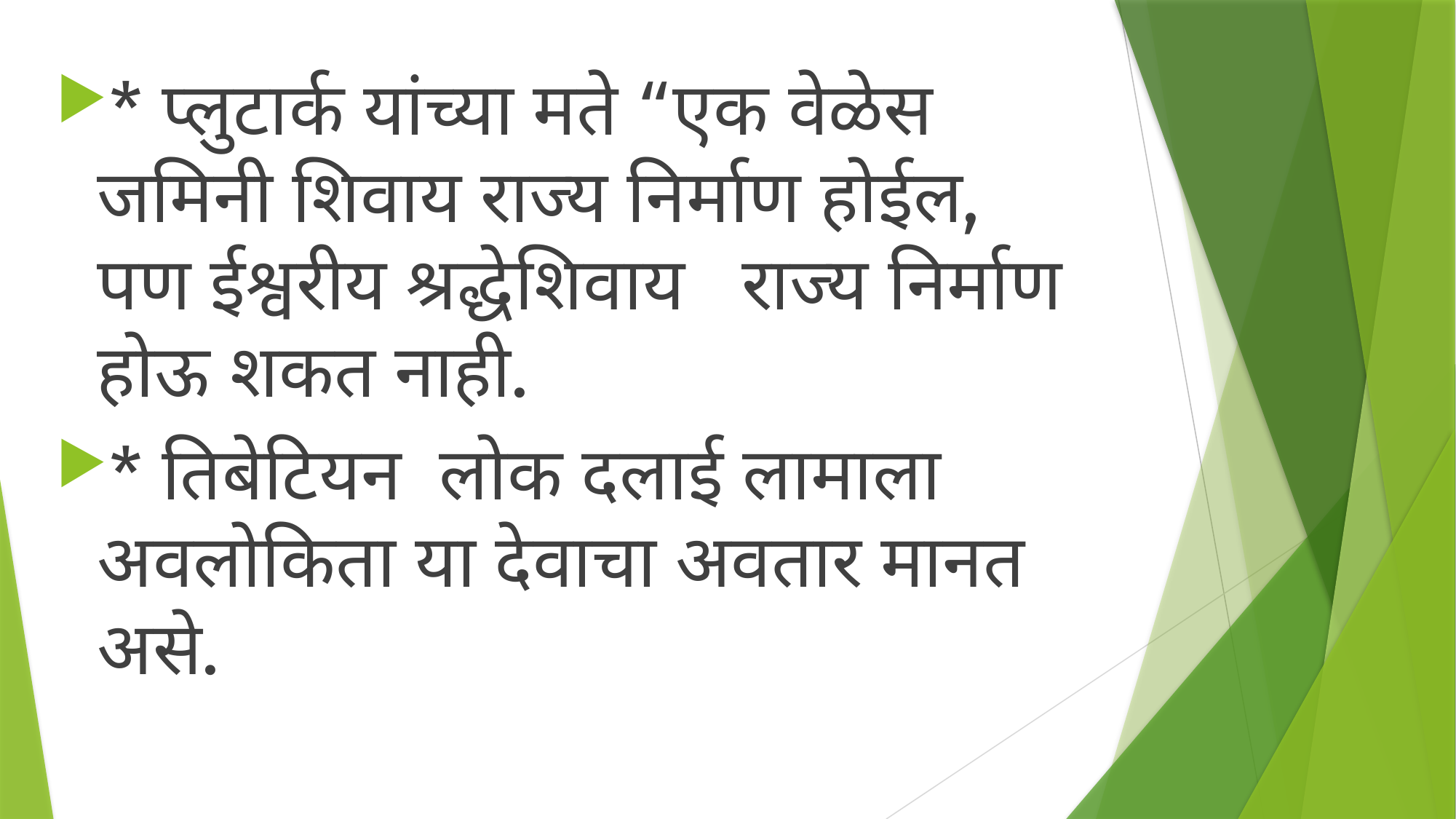

* प्लुटार्क यांच्या मते “एक वेळेस जमिनी शिवाय राज्य निर्माण होईल, पण ईश्वरीय श्रद्धेशिवाय   राज्य निर्माण होऊ शकत नाही.
* तिबेटियन  लोक दलाई लामाला अवलोकिता या देवाचा अवतार मानत असे.